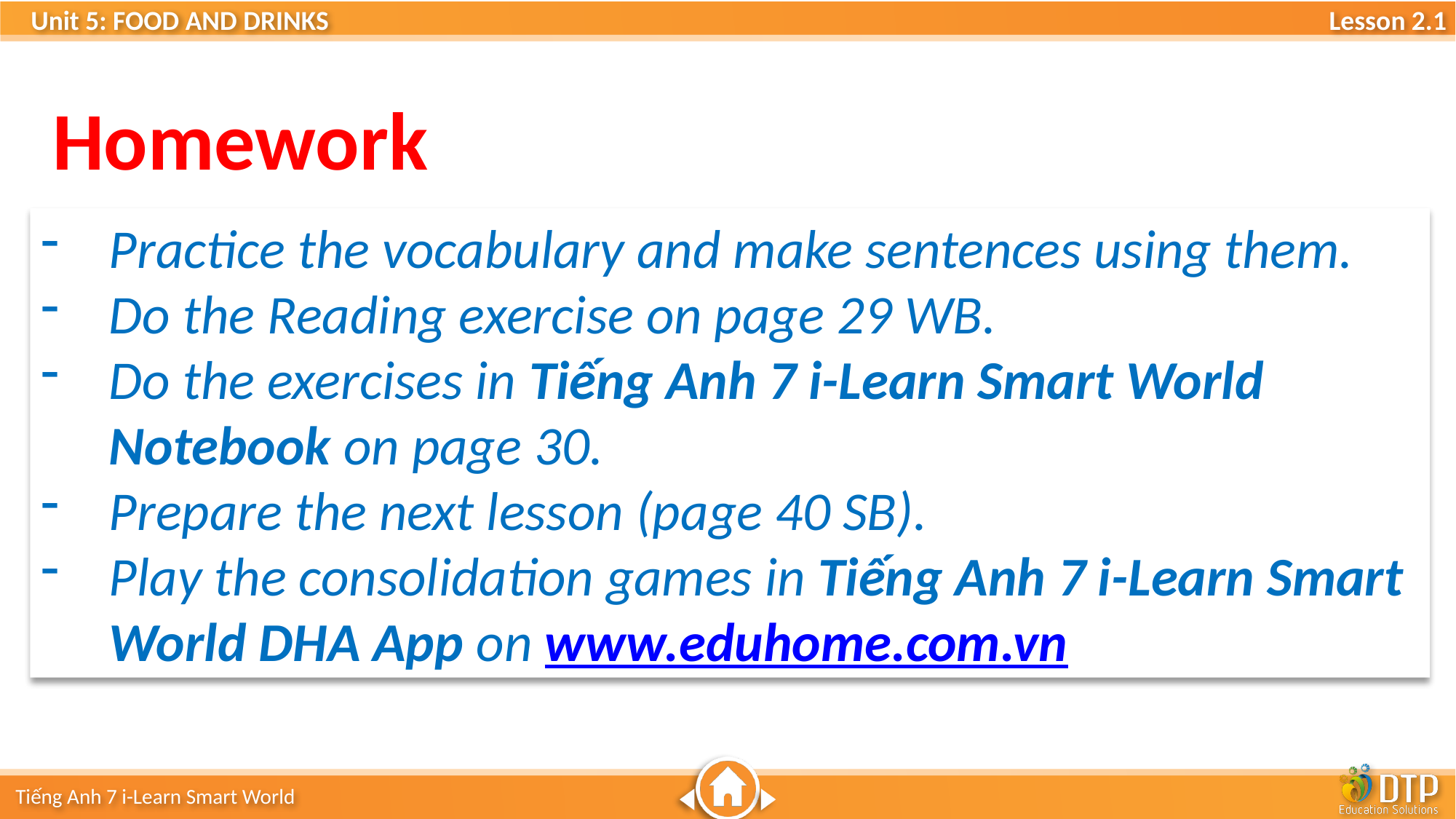

Homework
Practice the vocabulary and make sentences using them.
Do the Reading exercise on page 29 WB.
Do the exercises in Tiếng Anh 7 i-Learn Smart World Notebook on page 30.
Prepare the next lesson (page 40 SB).
Play the consolidation games in Tiếng Anh 7 i-Learn Smart World DHA App on www.eduhome.com.vn